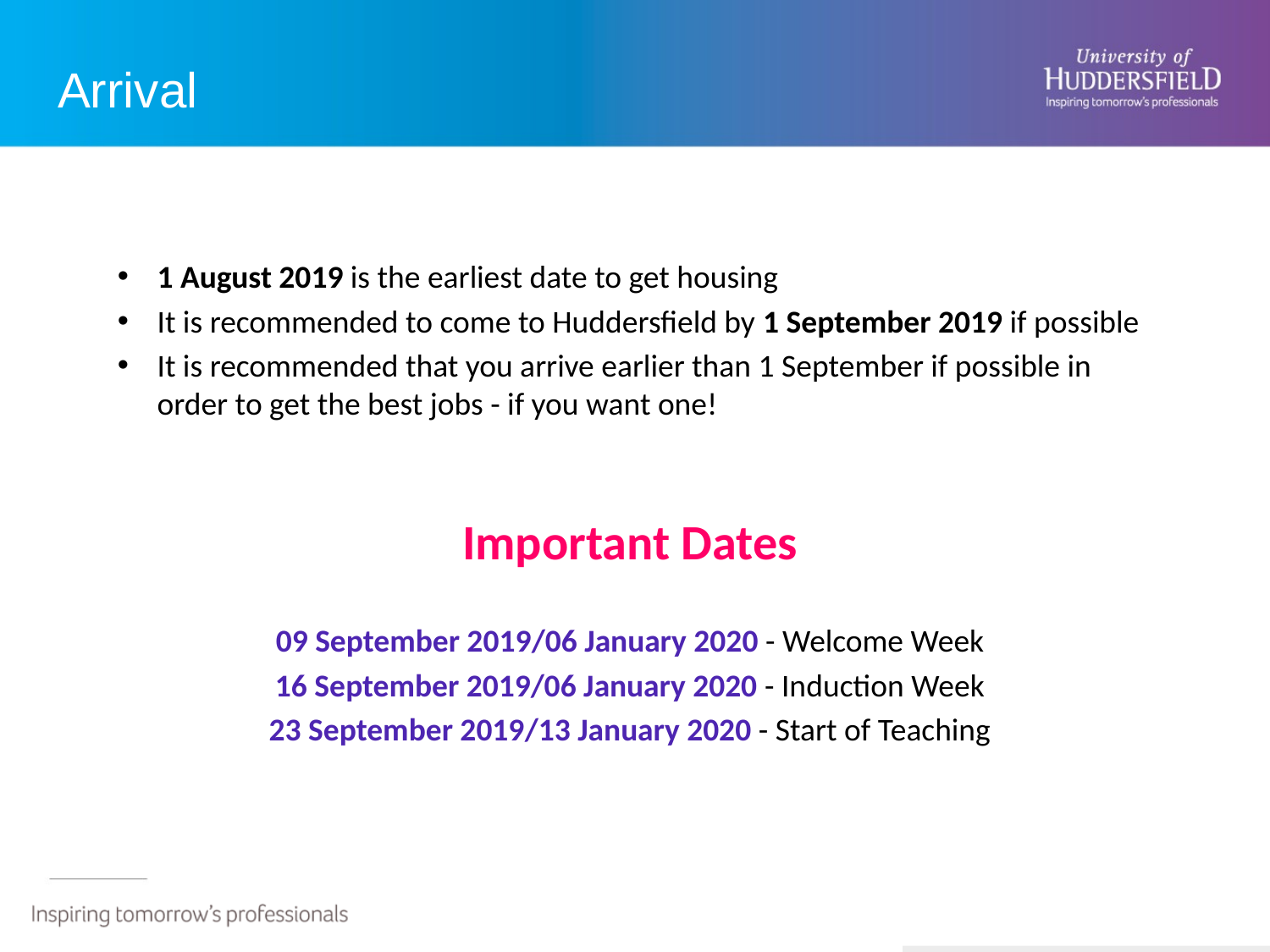

# Arrival

1 August 2019 is the earliest date to get housing
It is recommended to come to Huddersfield by 1 September 2019 if possible
It is recommended that you arrive earlier than 1 September if possible in order to get the best jobs - if you want one!

Important Dates

09 September 2019/06 January 2020 - Welcome Week
16 September 2019/06 January 2020 - Induction Week
23 September 2019/13 January 2020 - Start of Teaching